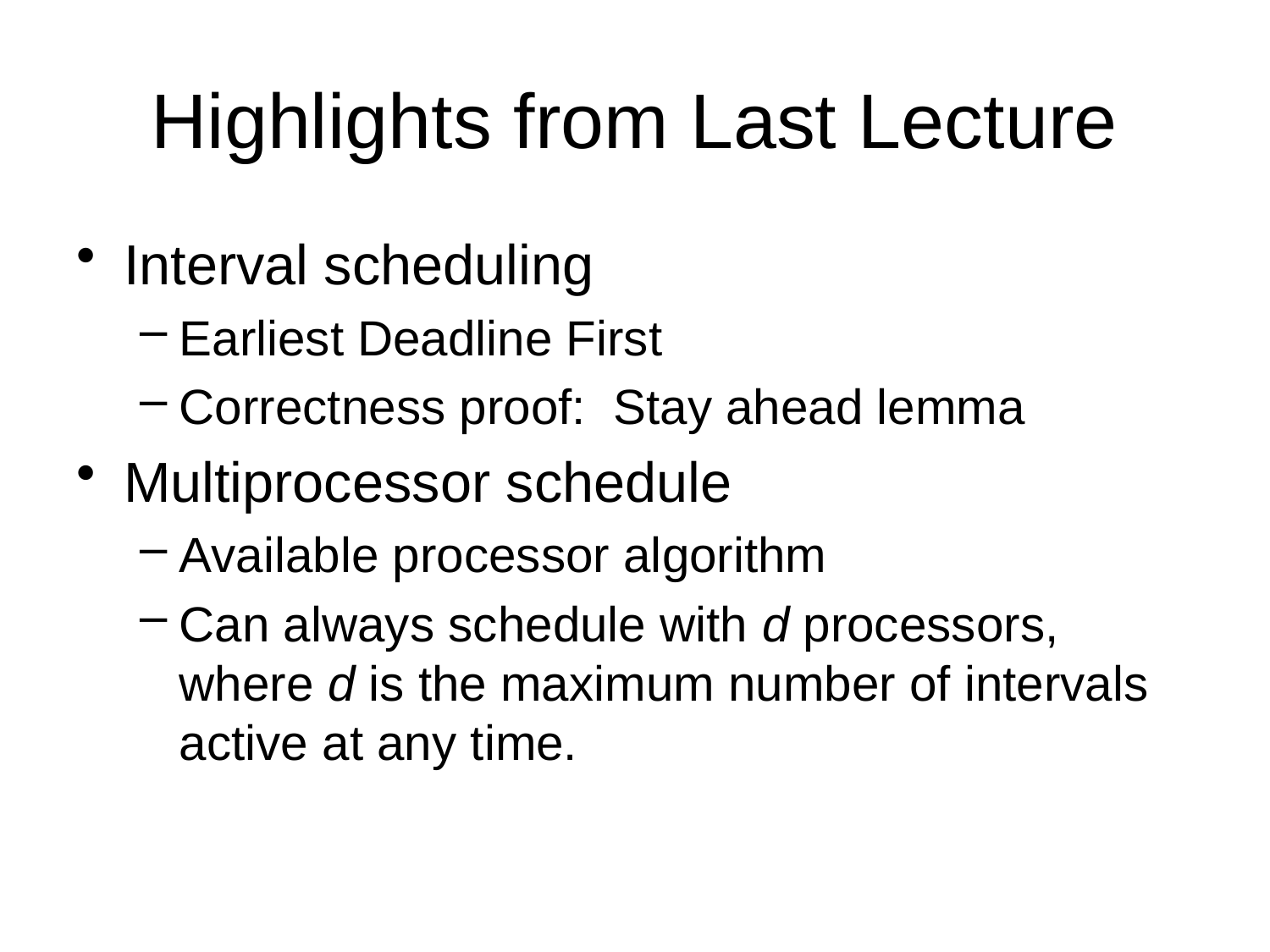

# Highlights from Last Lecture
Interval scheduling
Earliest Deadline First
Correctness proof:  Stay ahead lemma
Multiprocessor schedule
Available processor algorithm
Can always schedule with d processors, where d is the maximum number of intervals active at any time.